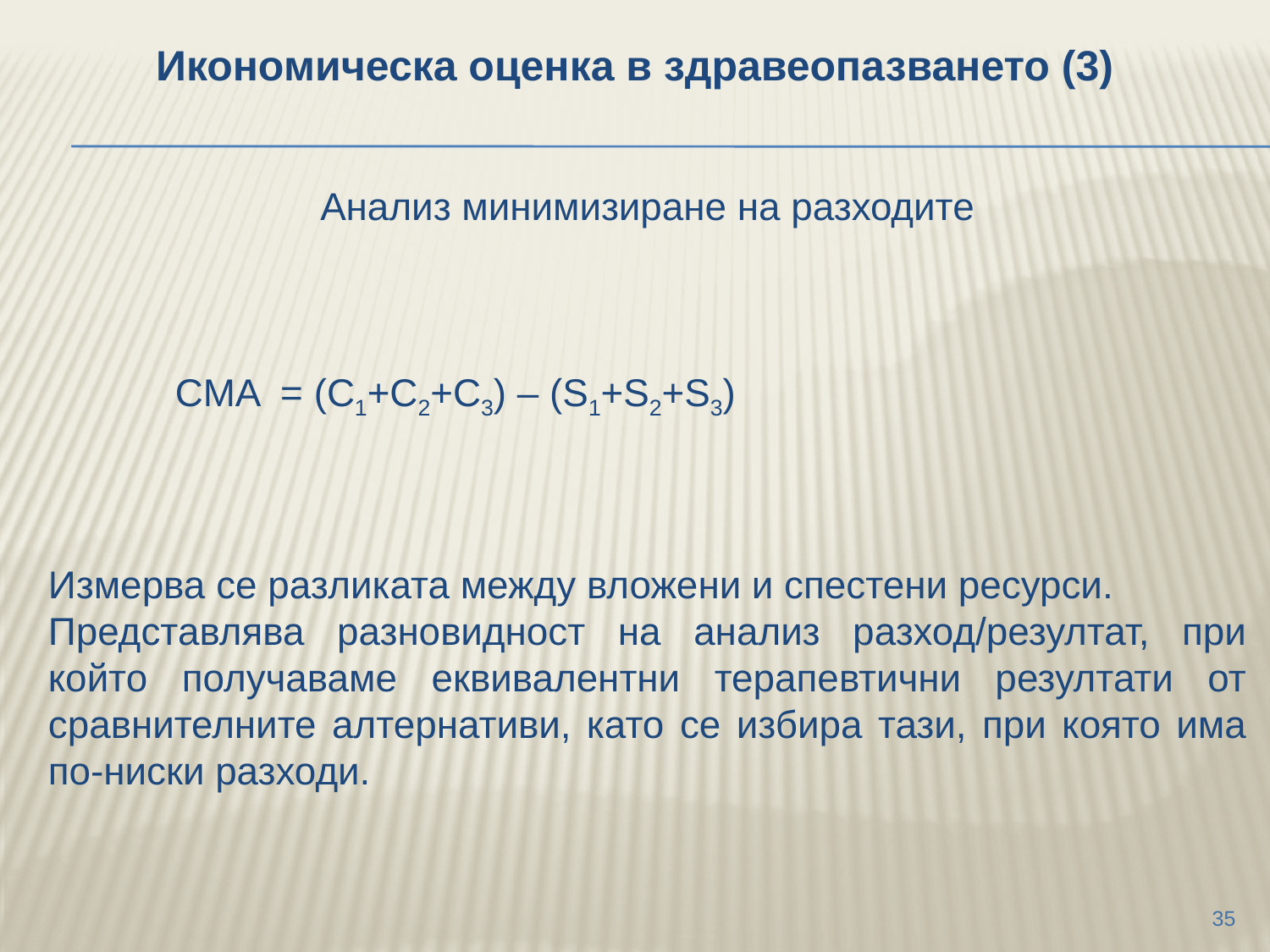

Икономическа оценка в здравеопазването (3)

	Анализ минимизиране на разходите

		CMA  = (C1+C2+C3) – (S1+S2+S3)

	Измерва се разликата между вложени и спестени ресурси.
	Представлява разновидност на анализ разход/резултат, при който получаваме еквивалентни терапевтични резултати от сравнителните алтернативи, като се избира тази, при която има по-ниски разходи.
35